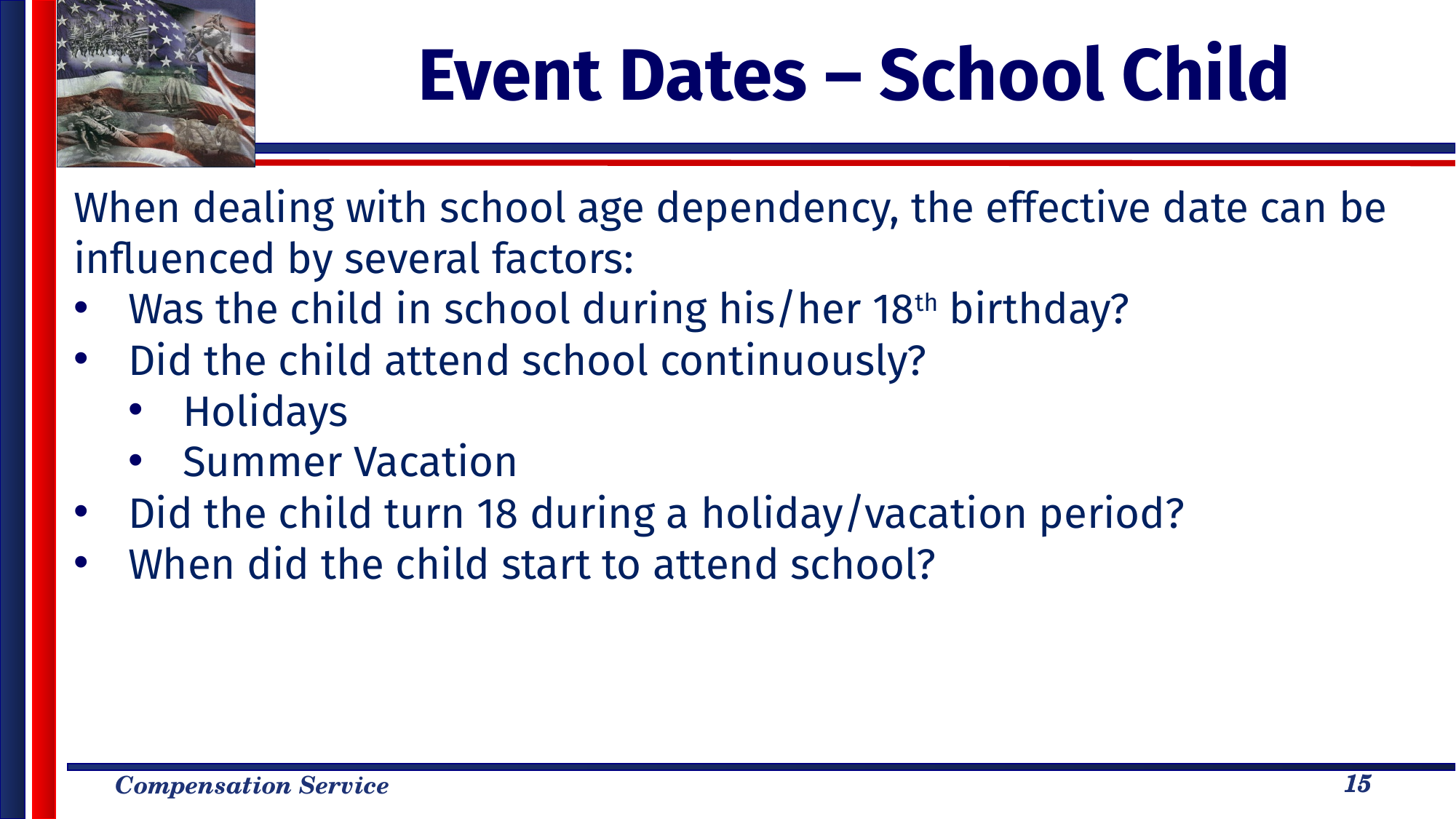

Event Dates – School Child
When dealing with school age dependency, the effective date can be influenced by several factors:
Was the child in school during his/her 18th birthday?
Did the child attend school continuously?
Holidays
Summer Vacation
Did the child turn 18 during a holiday/vacation period?
When did the child start to attend school?

15
15